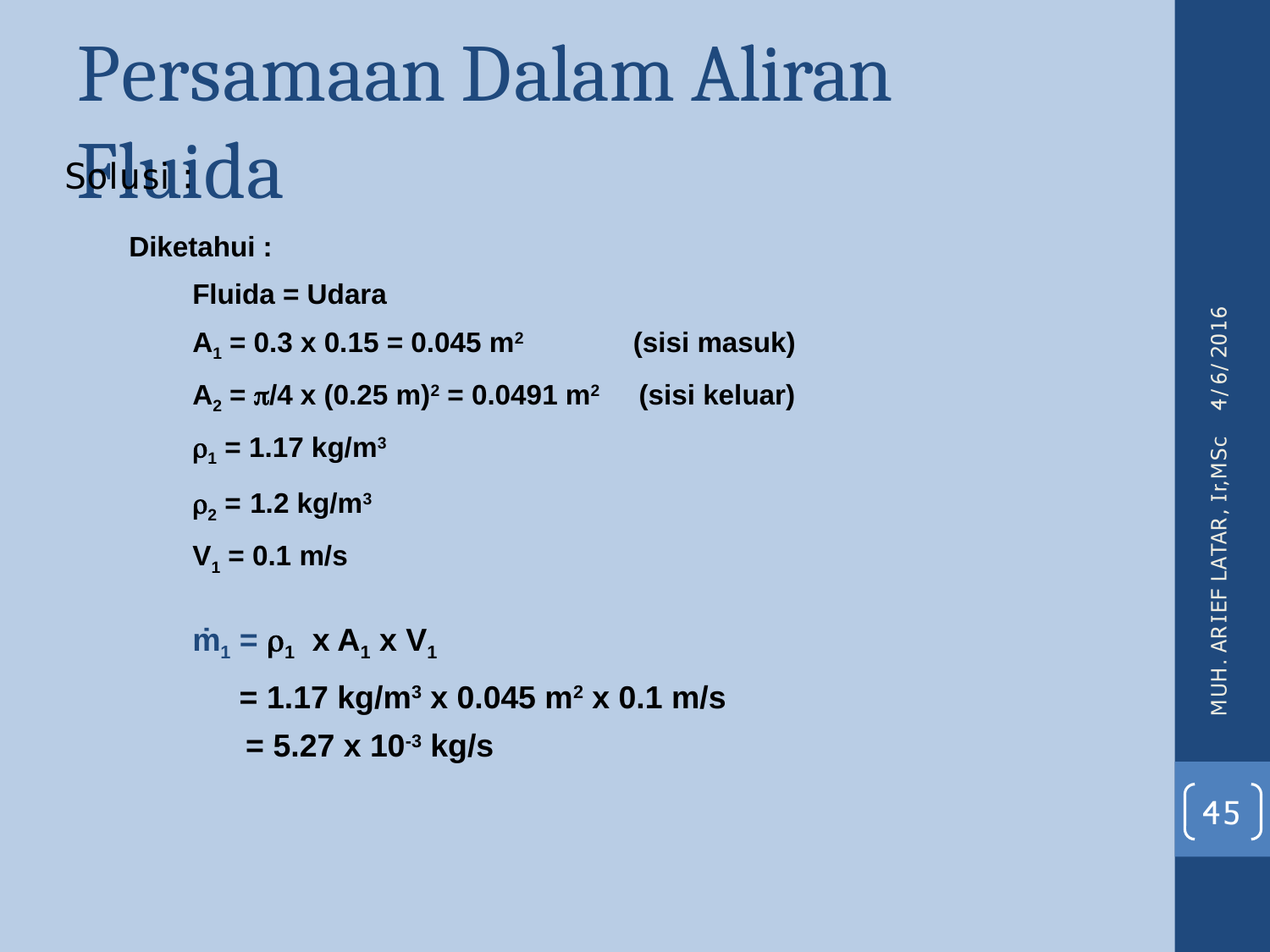

# Persamaan Dalam Aliran Fluida
Solusi :
Diketahui :
Fluida = Udara
A1 = 0.3 x 0.15 = 0.045 m2              (sisi masuk)
A2 = π/4 x (0.25 m)2 = 0.0491 m2     (sisi keluar)
ρ1 = 1.17 kg/m3
ρ2 = 1.2 kg/m3
V1 = 0.1 m/s
4/6/2016
MUH. ARIEF LATAR, Ir,MSc
ṁ1 = ρ1  x A1 x V1
      = 1.17 kg/m3 x 0.045 m2 x 0.1 m/s
      = 5.27 x 10-3 kg/s
45